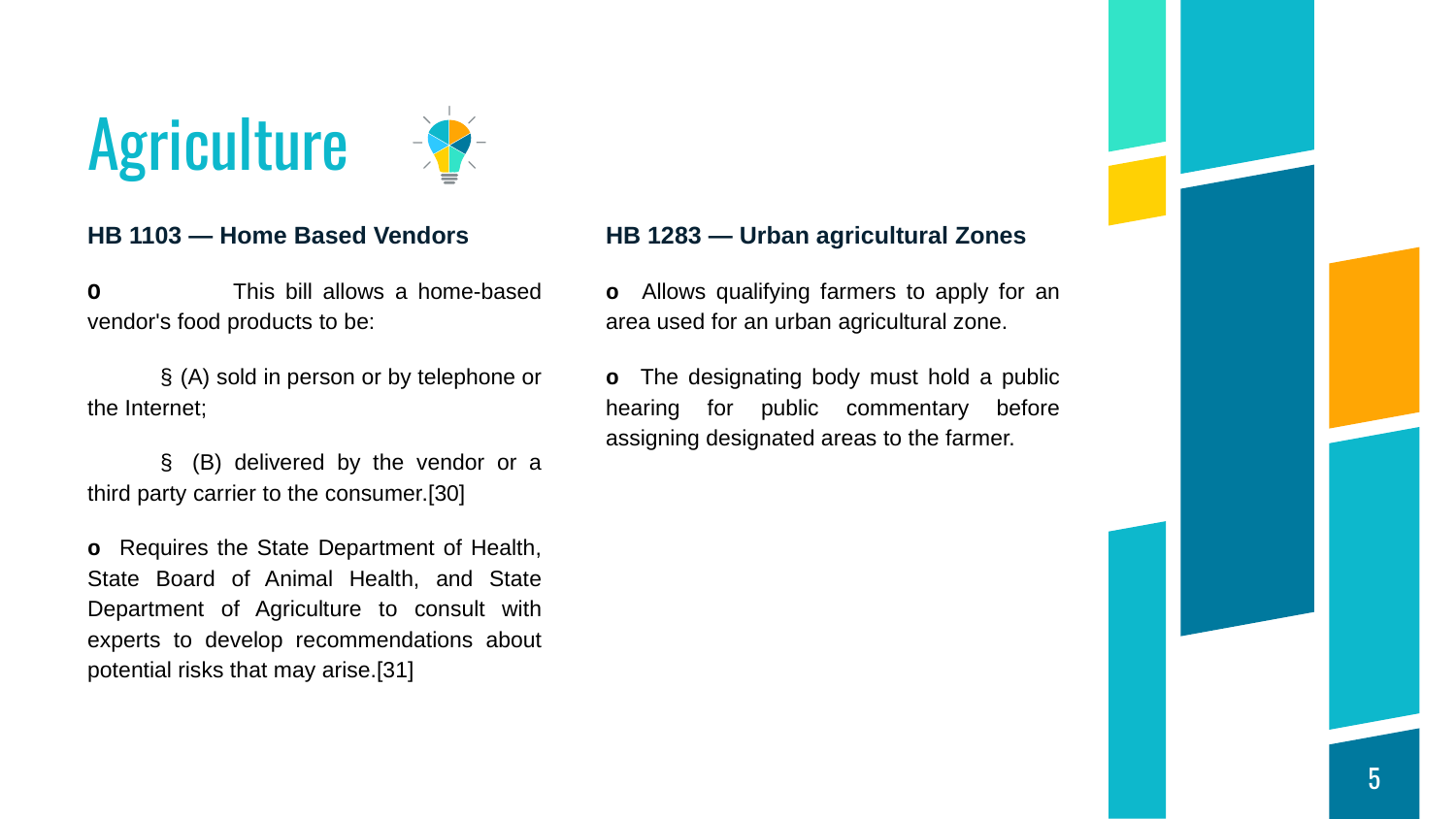

# Agriculture
HB 1103 — Home Based Vendors
O	This bill allows a home-based vendor's food products to be:
§  (A) sold in person or by telephone or the Internet;
§  (B) delivered by the vendor or a third party carrier to the consumer.[30]
o   Requires the State Department of Health, State Board of Animal Health, and State Department of Agriculture to consult with experts to develop recommendations about potential risks that may arise.[31]

HB 1283 — Urban agricultural Zones
o   Allows qualifying farmers to apply for an area used for an urban agricultural zone.
o   The designating body must hold a public hearing for public commentary before assigning designated areas to the farmer.

5